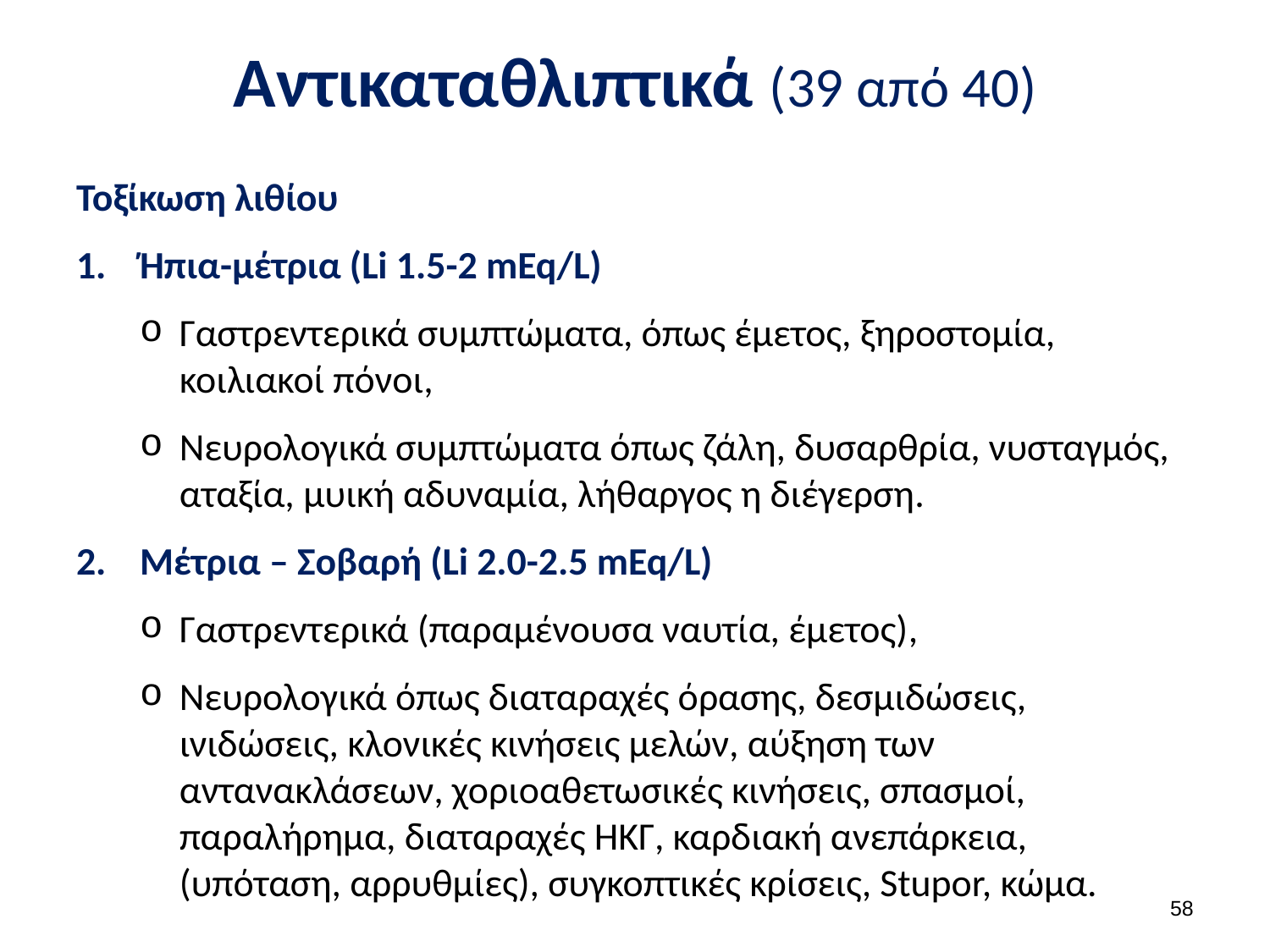

# Αντικαταθλιπτικά (39 από 40)
Τοξίκωση λιθίου
Ήπια-μέτρια (Li 1.5-2 mEq/L)
Γαστρεντερικά συμπτώματα, όπως έμετος, ξηροστομία, κοιλιακοί πόνοι,
Νευρολογικά συμπτώματα όπως ζάλη, δυσαρθρία, νυσταγμός, αταξία, μυική αδυναμία, λήθαργος η διέγερση.
Μέτρια – Σοβαρή (Li 2.0-2.5 mEq/L)
Γαστρεντερικά (παραμένουσα ναυτία, έμετος),
Νευρολογικά όπως διαταραχές όρασης, δεσμιδώσεις, ινιδώσεις, κλονικές κινήσεις μελών, αύξηση των αντανακλάσεων, χοριοαθετωσικές κινήσεις, σπασμοί, παραλήρημα, διαταραχές ΗΚΓ, καρδιακή ανεπάρκεια, (υπόταση, αρρυθμίες), συγκοπτικές κρίσεις, Stupor, κώμα.
58